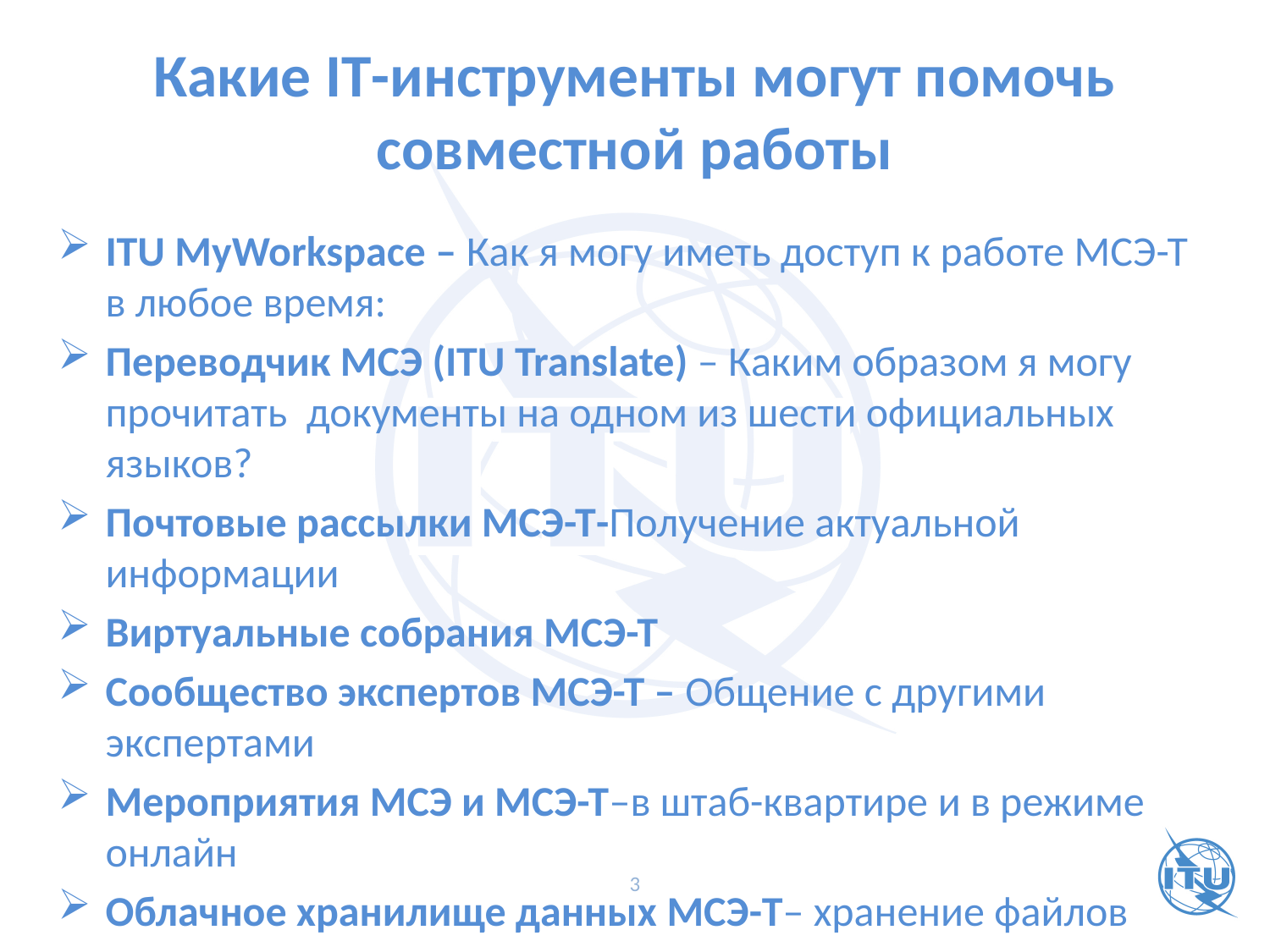

# Какие IT-инструменты могут помочь совместной работы

ITU MyWorkspace – Как я могу иметь доступ к работе МСЭ-Т в любое время:
Переводчик МСЭ (ITU Translate) – Каким образом я могу прочитать  документы на одном из шести официальных языков?
Почтовые рассылки МСЭ-Т-Получение актуальной информации
Виртуальные собрания МСЭ-Т
Сообщество экспертов МСЭ-Т – Общение с другими экспертами
Мероприятия МСЭ и МСЭ-Т–в штаб-квартире и в режиме онлайн
Облачное хранилище данных МСЭ-T– хранение файлов
3